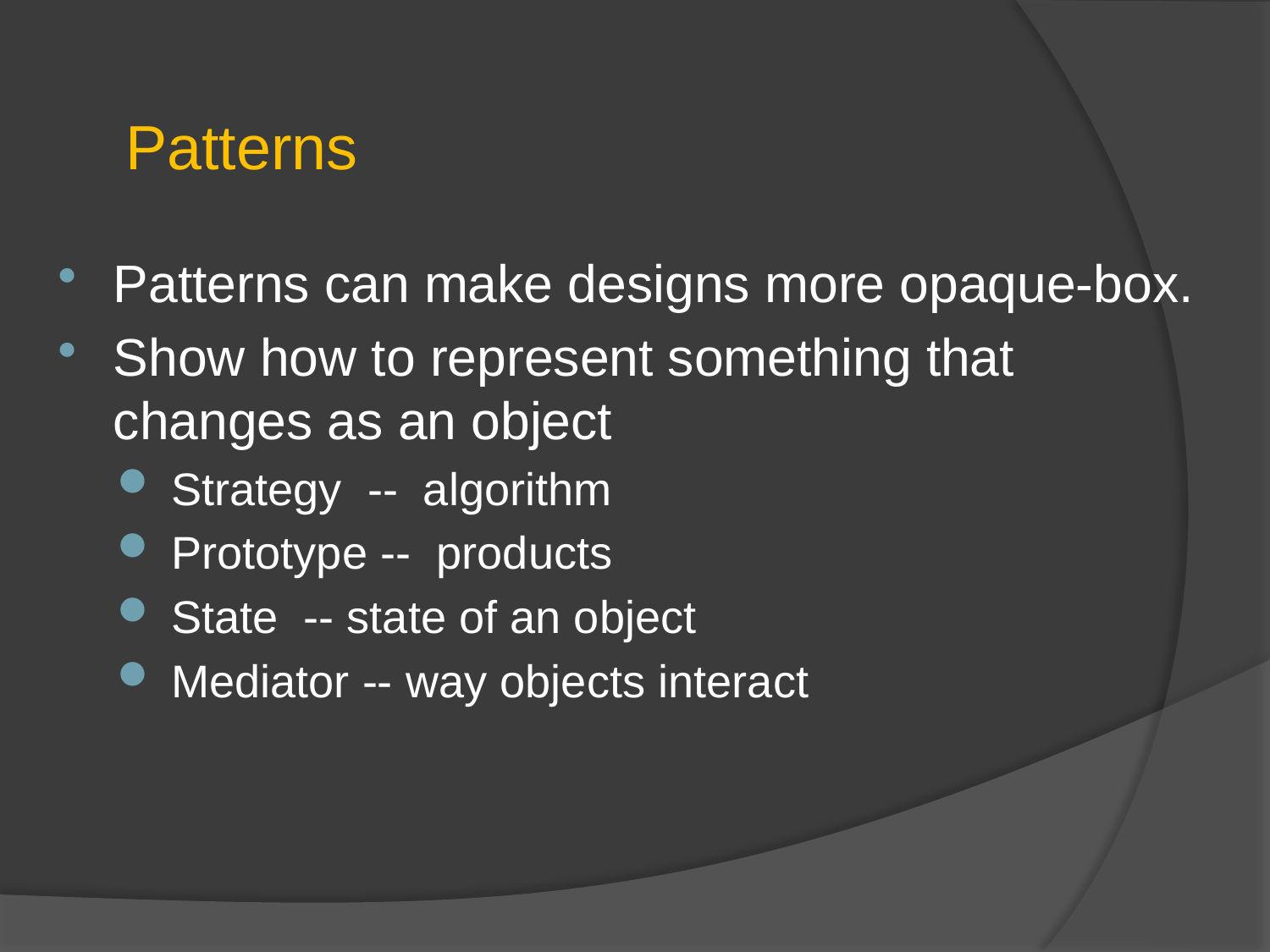

# Patterns
Patterns can make designs more opaque-box.
Show how to represent something that changes as an object
 Strategy  --  algorithm
 Prototype --  products
 State  -- state of an object
 Mediator -- way objects interact